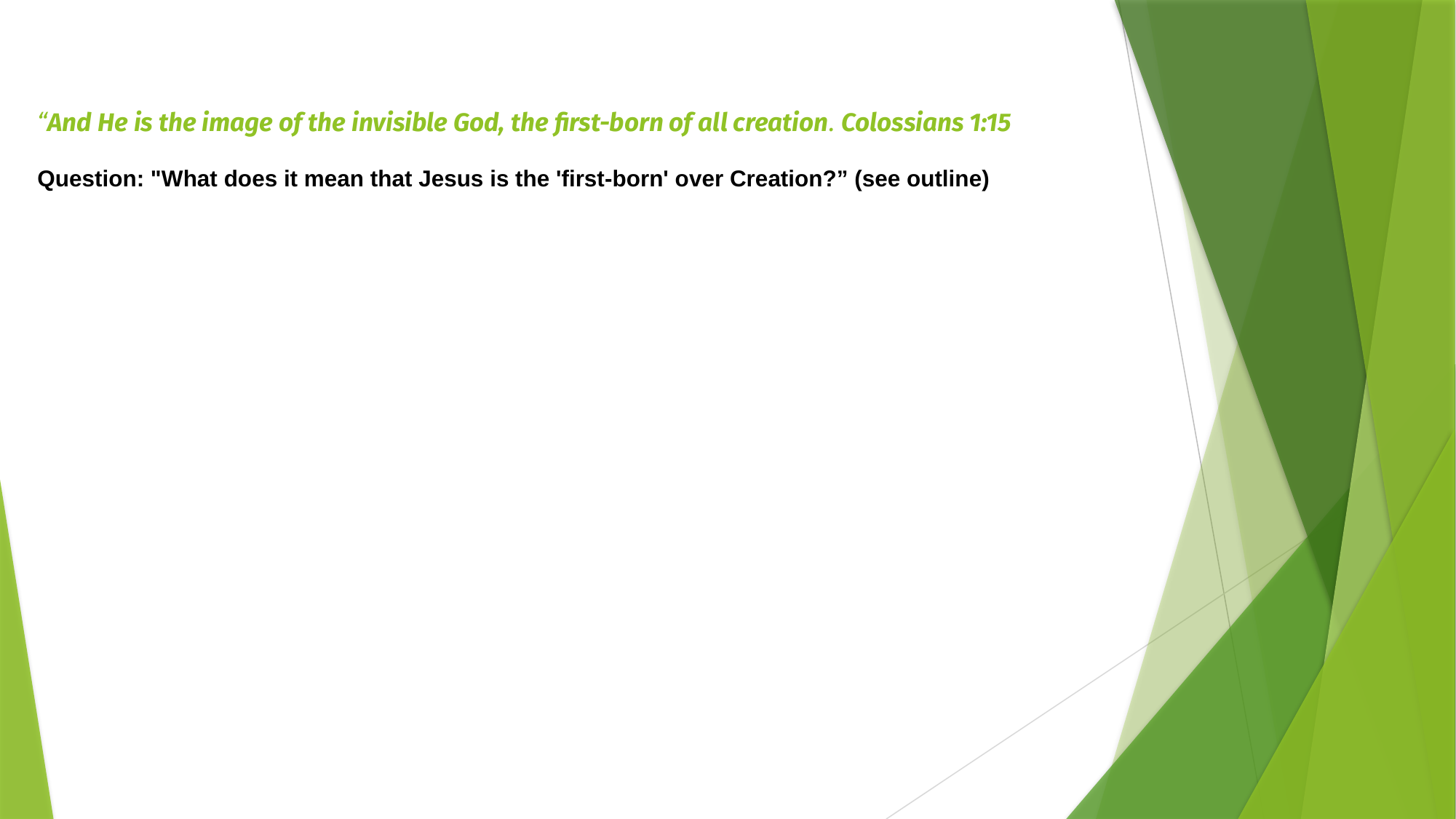

# “And He is the image of the invisible God, the first-born of all creation. Colossians 1:15 Question: "What does it mean that Jesus is the 'first-born' over Creation?” (see outline)